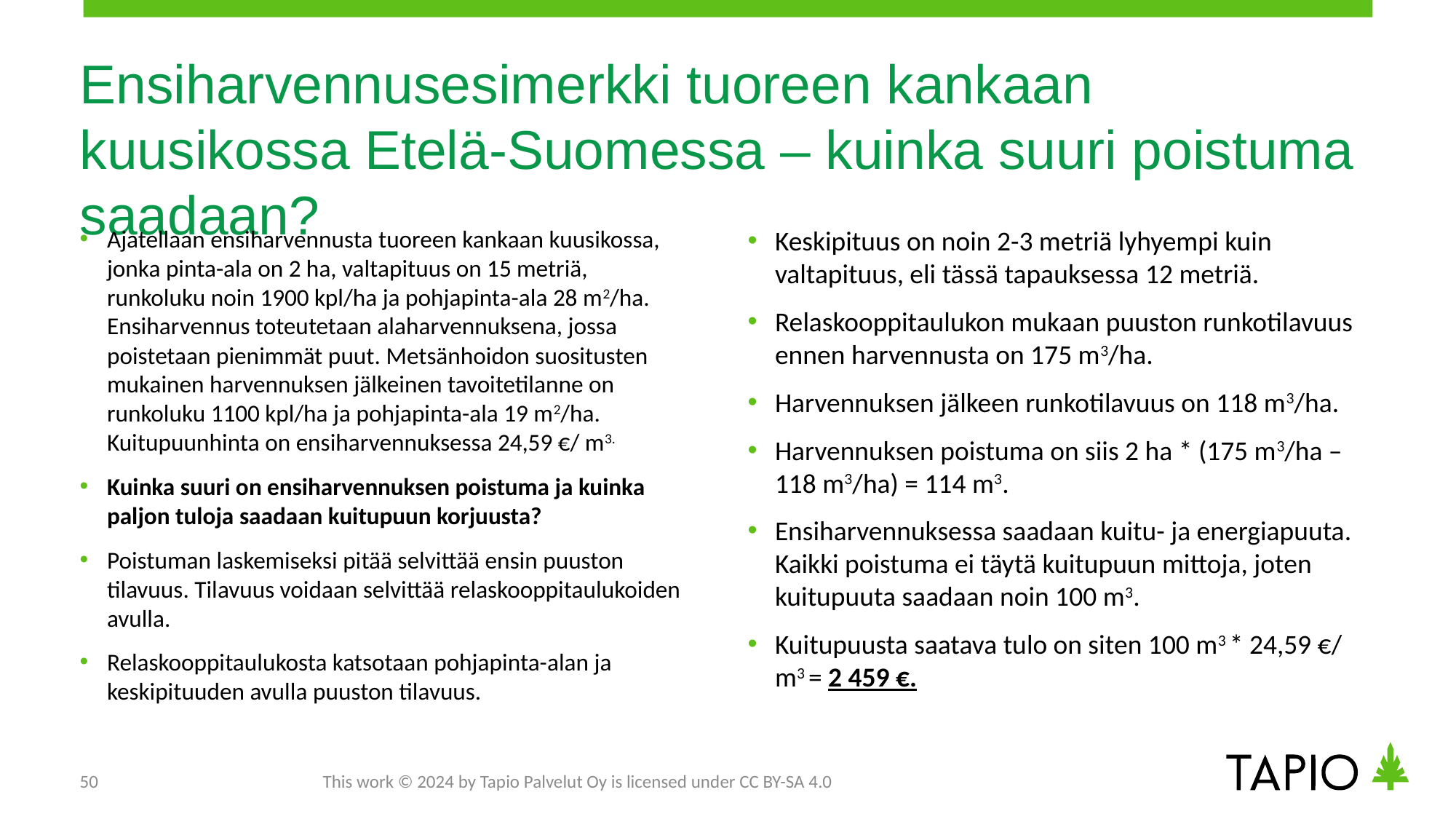

# Ensiharvennusesimerkki tuoreen kankaan kuusikossa Etelä-Suomessa – kuinka suuri poistuma saadaan?
Ajatellaan ensiharvennusta tuoreen kankaan kuusikossa, jonka pinta-ala on 2 ha, valtapituus on 15 metriä, runkoluku noin 1900 kpl/ha ja pohjapinta-ala 28 m2/ha. Ensiharvennus toteutetaan alaharvennuksena, jossa poistetaan pienimmät puut. Metsänhoidon suositusten mukainen harvennuksen jälkeinen tavoitetilanne on runkoluku 1100 kpl/ha ja pohjapinta-ala 19 m2/ha. Kuitupuunhinta on ensiharvennuksessa 24,59 €/ m3.
Kuinka suuri on ensiharvennuksen poistuma ja kuinka paljon tuloja saadaan kuitupuun korjuusta?
Poistuman laskemiseksi pitää selvittää ensin puuston tilavuus. Tilavuus voidaan selvittää relaskooppitaulukoiden avulla.
Relaskooppitaulukosta katsotaan pohjapinta-alan ja keskipituuden avulla puuston tilavuus.

Keskipituus on noin 2-3 metriä lyhyempi kuin valtapituus, eli tässä tapauksessa 12 metriä.
Relaskooppitaulukon mukaan puuston runkotilavuus ennen harvennusta on 175 m3/ha.
Harvennuksen jälkeen runkotilavuus on 118 m3/ha.
Harvennuksen poistuma on siis 2 ha * (175 m3/ha – 118 m3/ha) = 114 m3.
Ensiharvennuksessa saadaan kuitu- ja energiapuuta. Kaikki poistuma ei täytä kuitupuun mittoja, joten kuitupuuta saadaan noin 100 m3.
Kuitupuusta saatava tulo on siten 100 m3 * 24,59 €/ m3 = 2 459 €.

50
This work © 2024 by Tapio Palvelut Oy is licensed under CC BY-SA 4.0